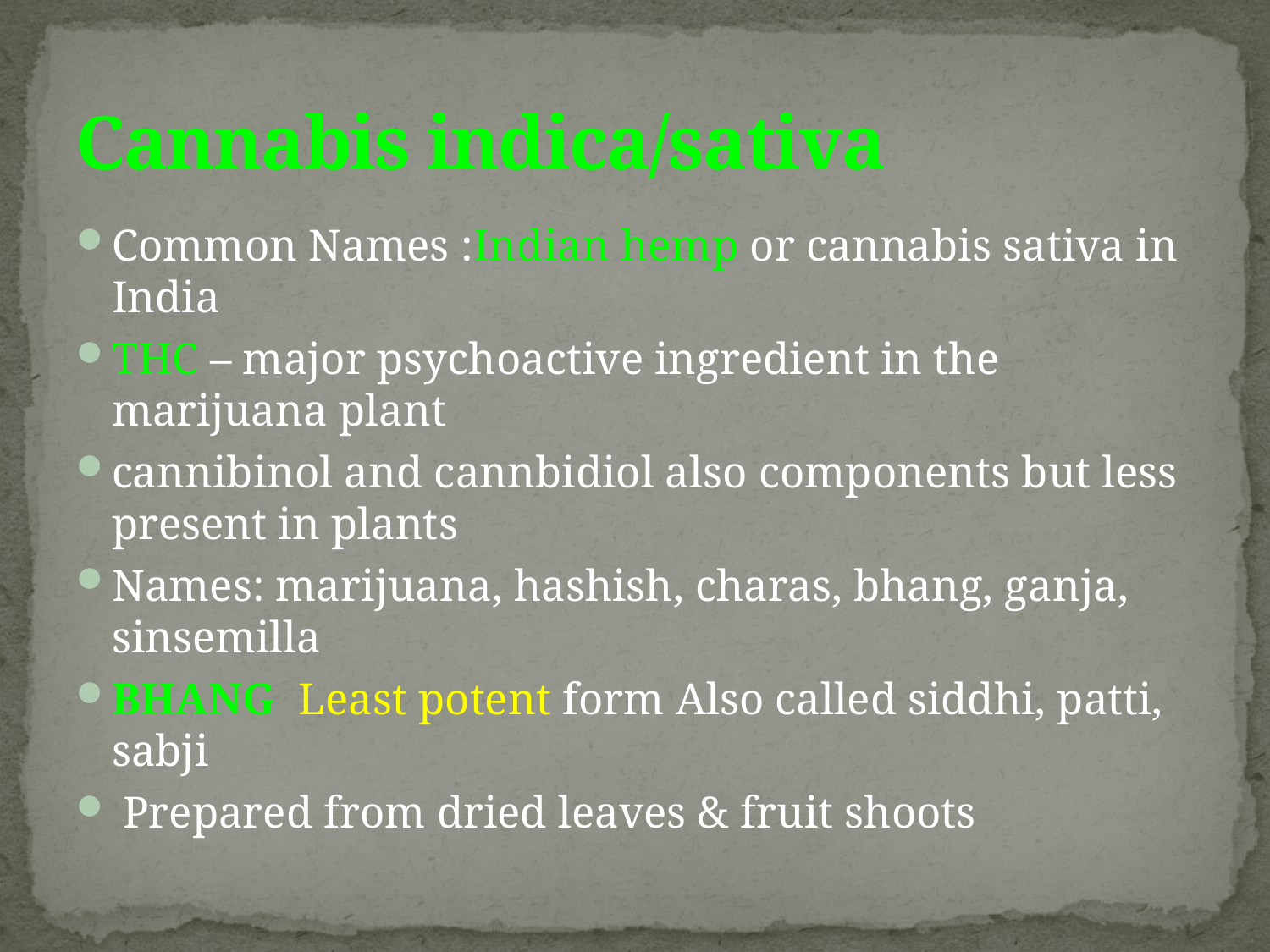

# Cannabis indica/sativa
Common Names :Indian hemp or cannabis sativa in India
THC – major psychoactive ingredient in the marijuana plant
cannibinol and cannbidiol also components but less present in plants
Names: marijuana, hashish, charas, bhang, ganja, sinsemilla
BHANG  Least potent form Also called siddhi, patti, sabji
 Prepared from dried leaves & fruit shoots